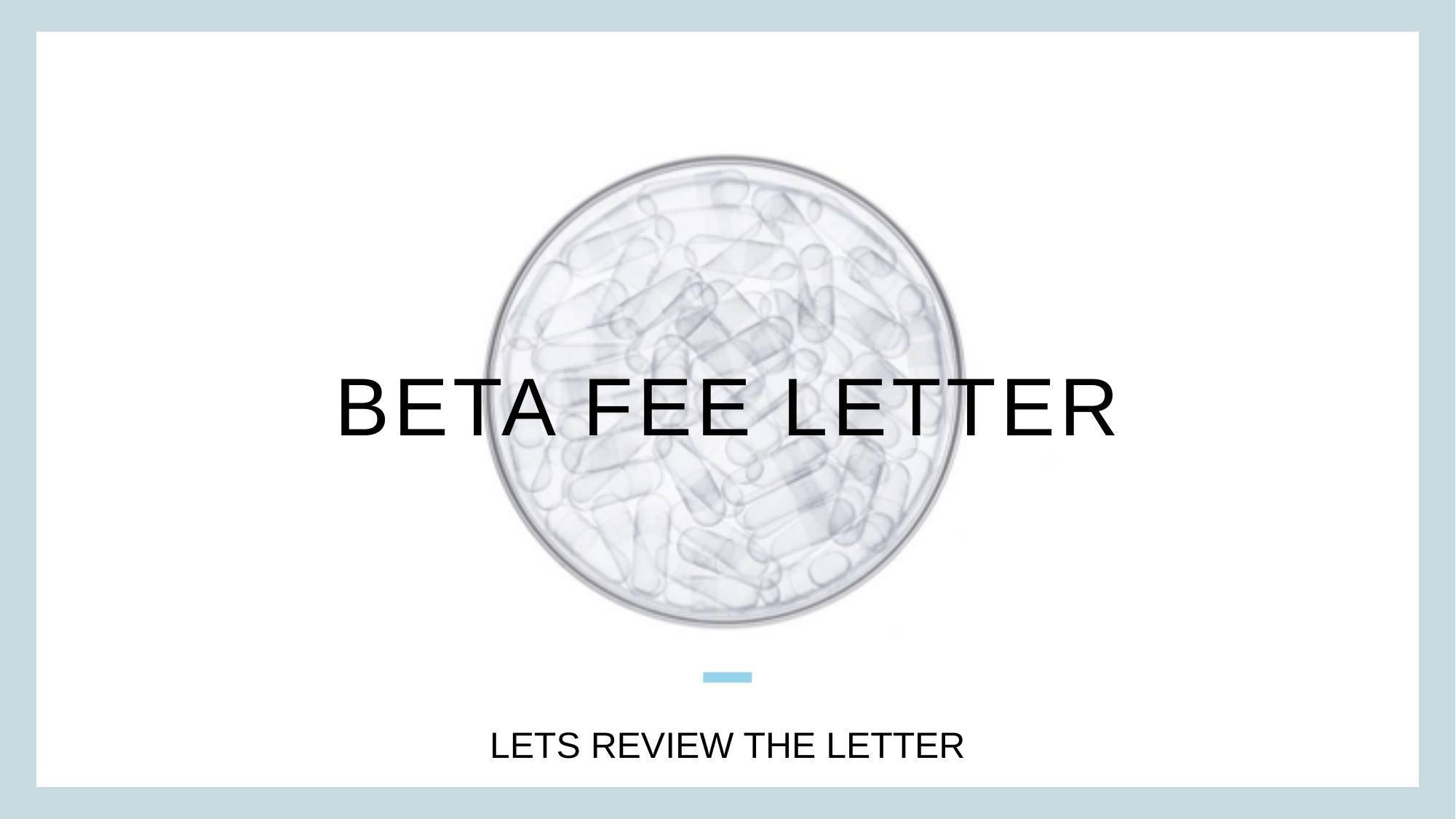

# Beta Fee Letter
Lets review the letter